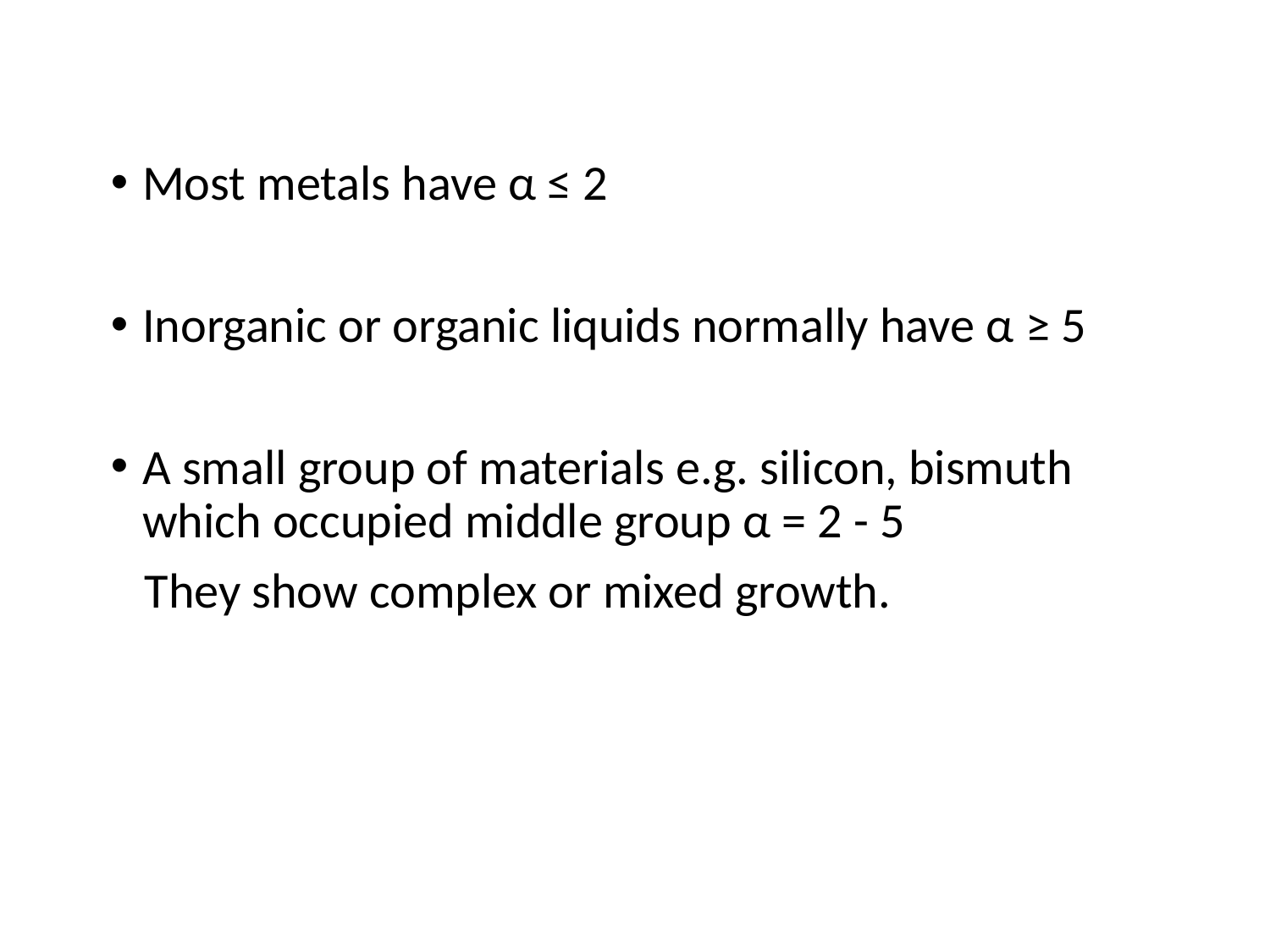

Most metals have α ≤ 2

Inorganic or organic liquids normally have α ≥ 5

A small group of materials e.g. silicon, bismuth which occupied middle group α = 2 - 5
   They show complex or mixed growth.